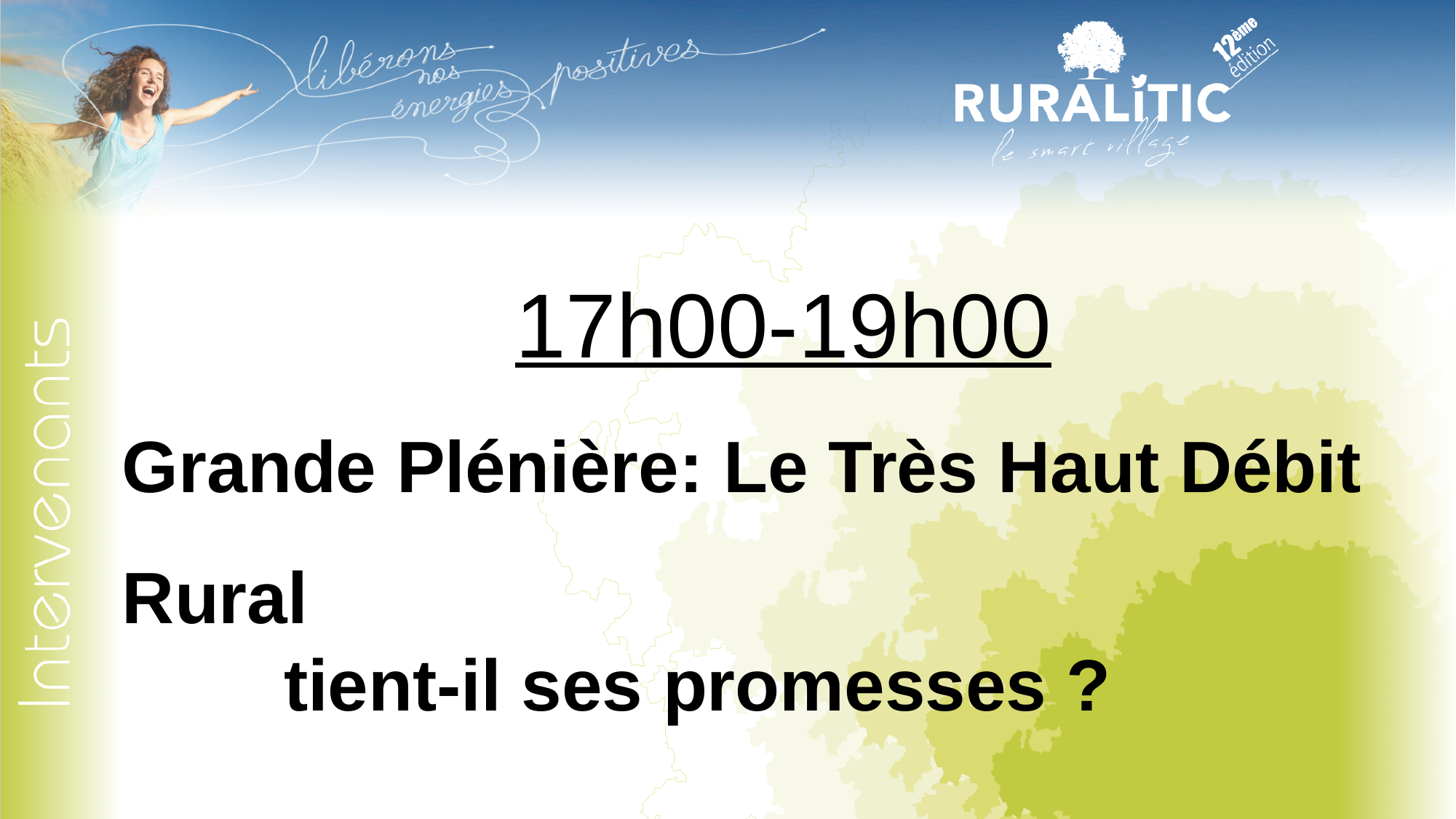

17h00-19h00
Grande Plénière: Le Très Haut Débit Rural
        tient-il ses promesses ?